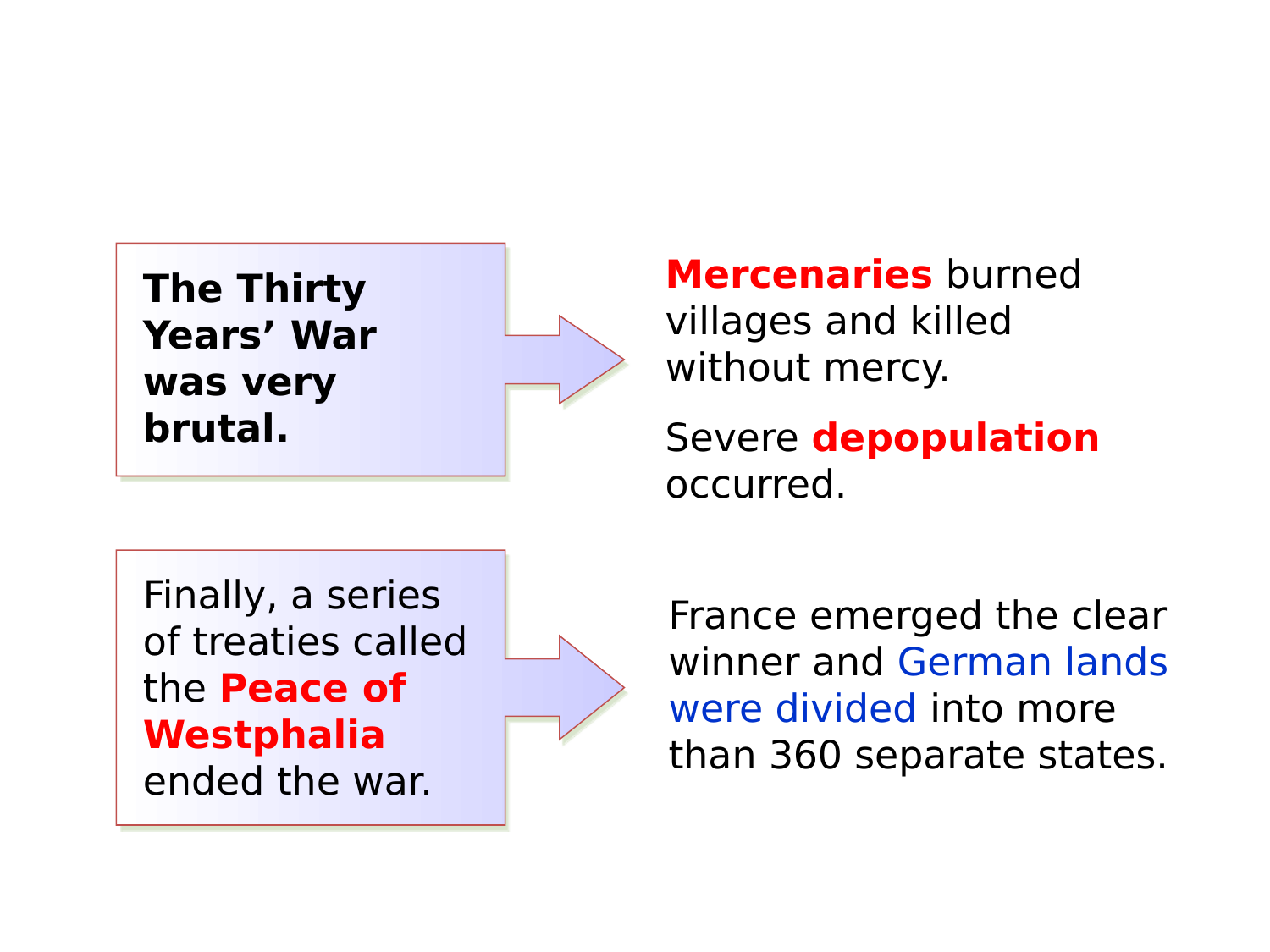

Mercenaries burned villages and killed without mercy.
Severe depopulation occurred.
The Thirty Years’ War
was very
brutal.

Finally, a series
of treaties called the Peace of Westphalia ended the war.
France emerged the clear winner and German lands were divided into more than 360 separate states.